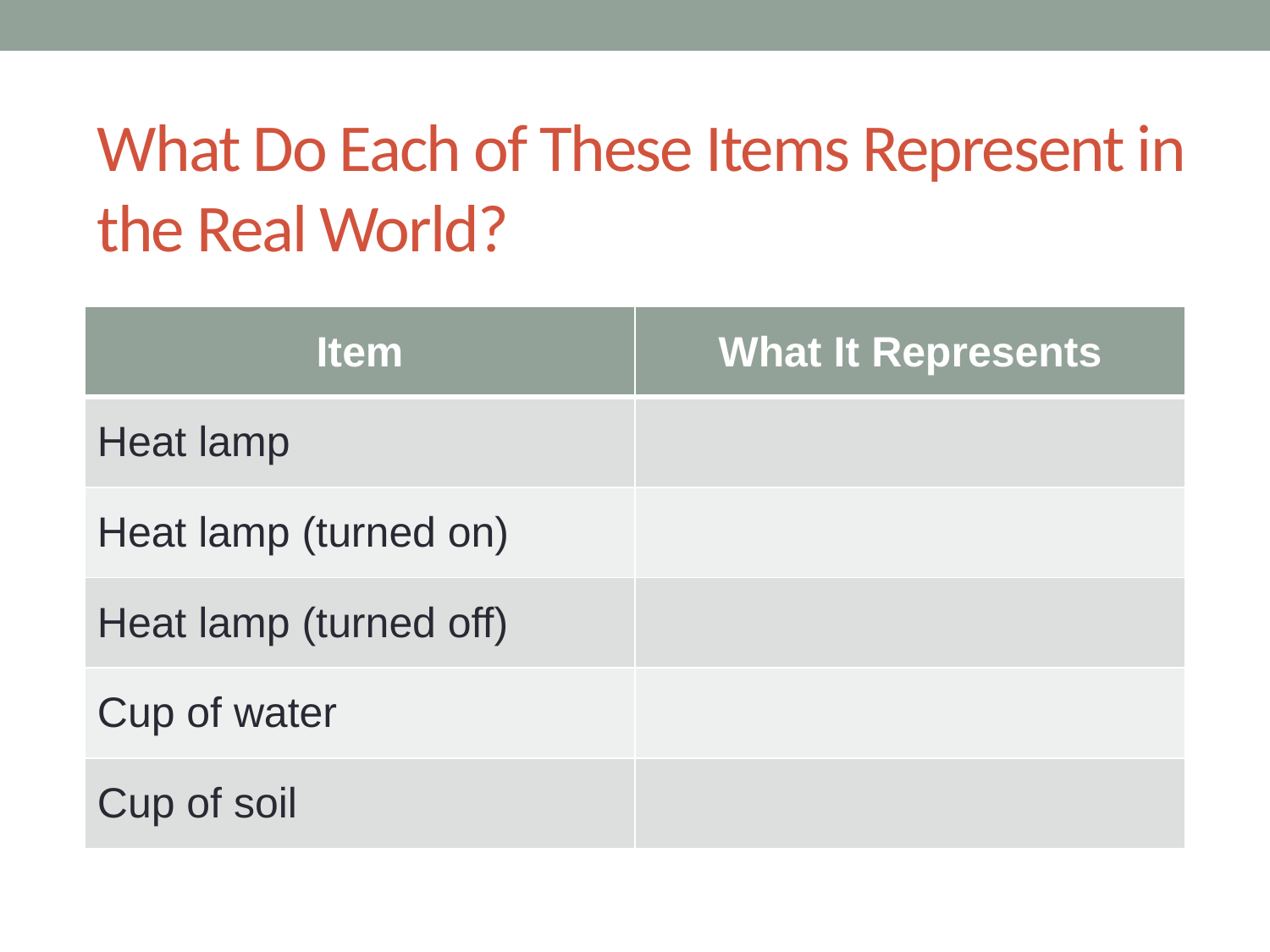

# What Do Each of These Items Represent in the Real World?
| Item | What It Represents |
| --- | --- |
| Heat lamp |  |
| Heat lamp (turned on) |  |
| Heat lamp (turned off) |  |
| Cup of water |  |
| Cup of soil |  |